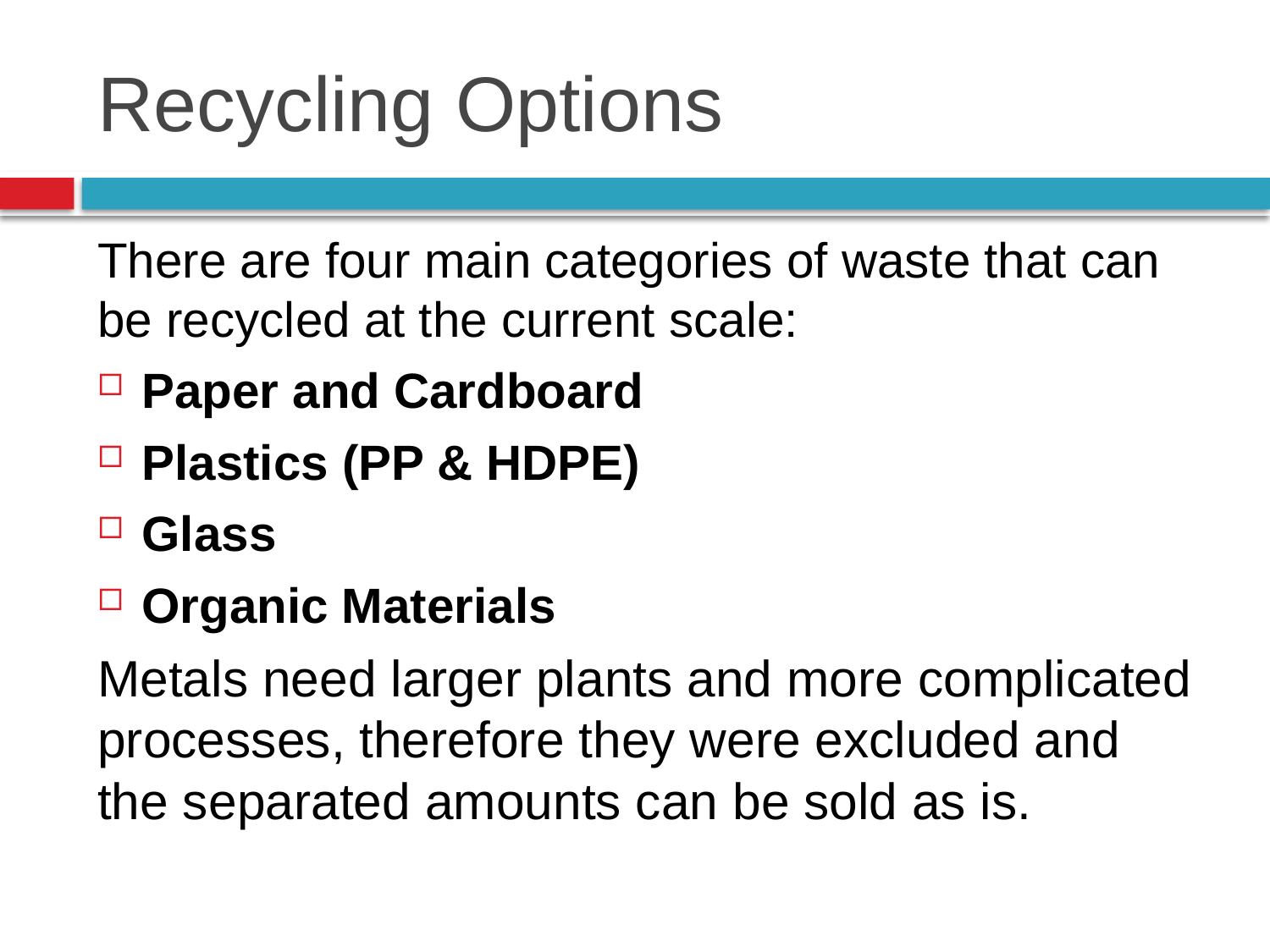

# Recycling Options
There are four main categories of waste that can be recycled at the current scale:
Paper and Cardboard
Plastics (PP & HDPE)
Glass
Organic Materials
Metals need larger plants and more complicated processes, therefore they were excluded and the separated amounts can be sold as is.